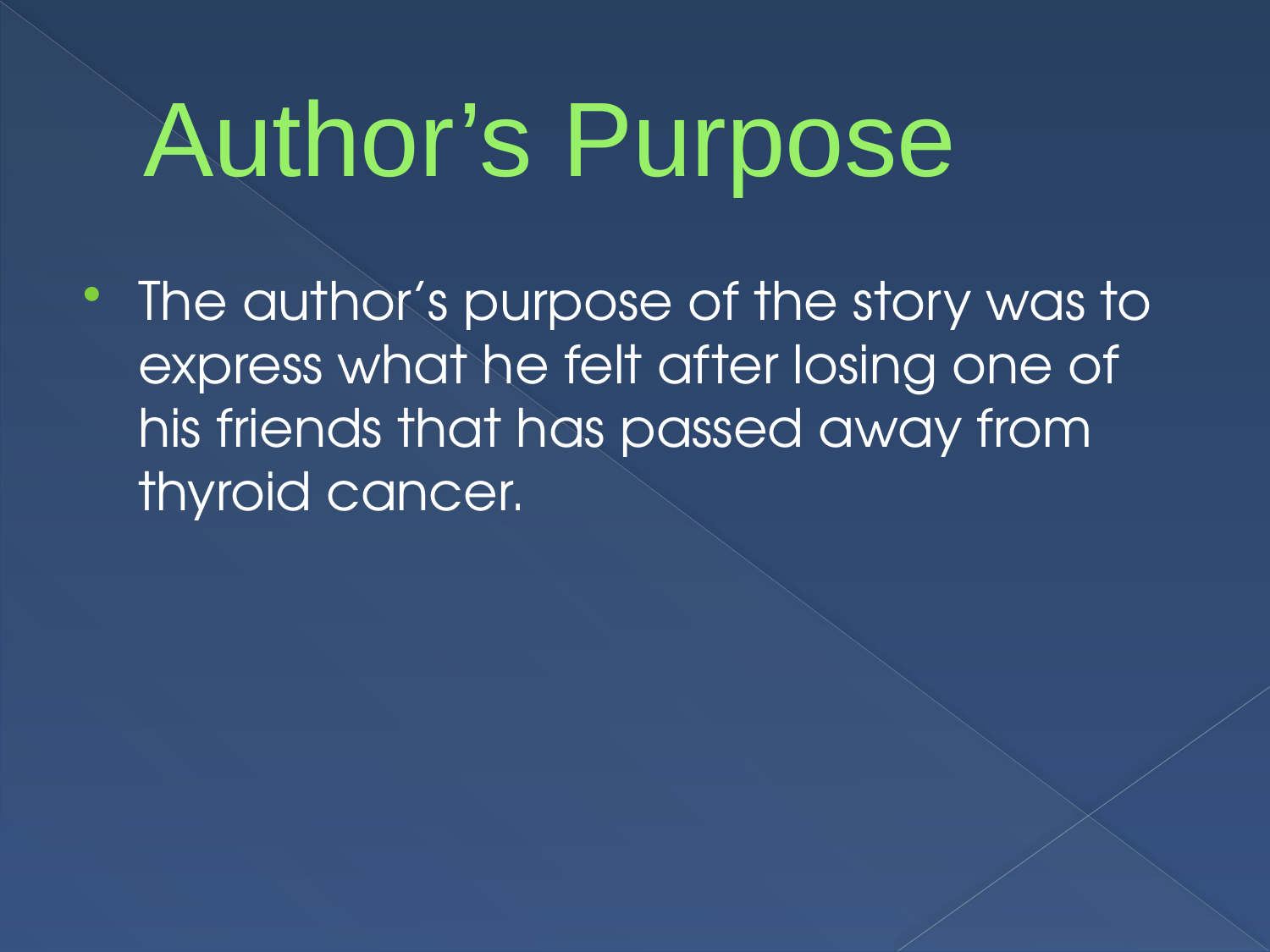

# Author’s Purpose
The author’s purpose of the story was to express what he felt after losing one of his friends that has passed away from thyroid cancer.